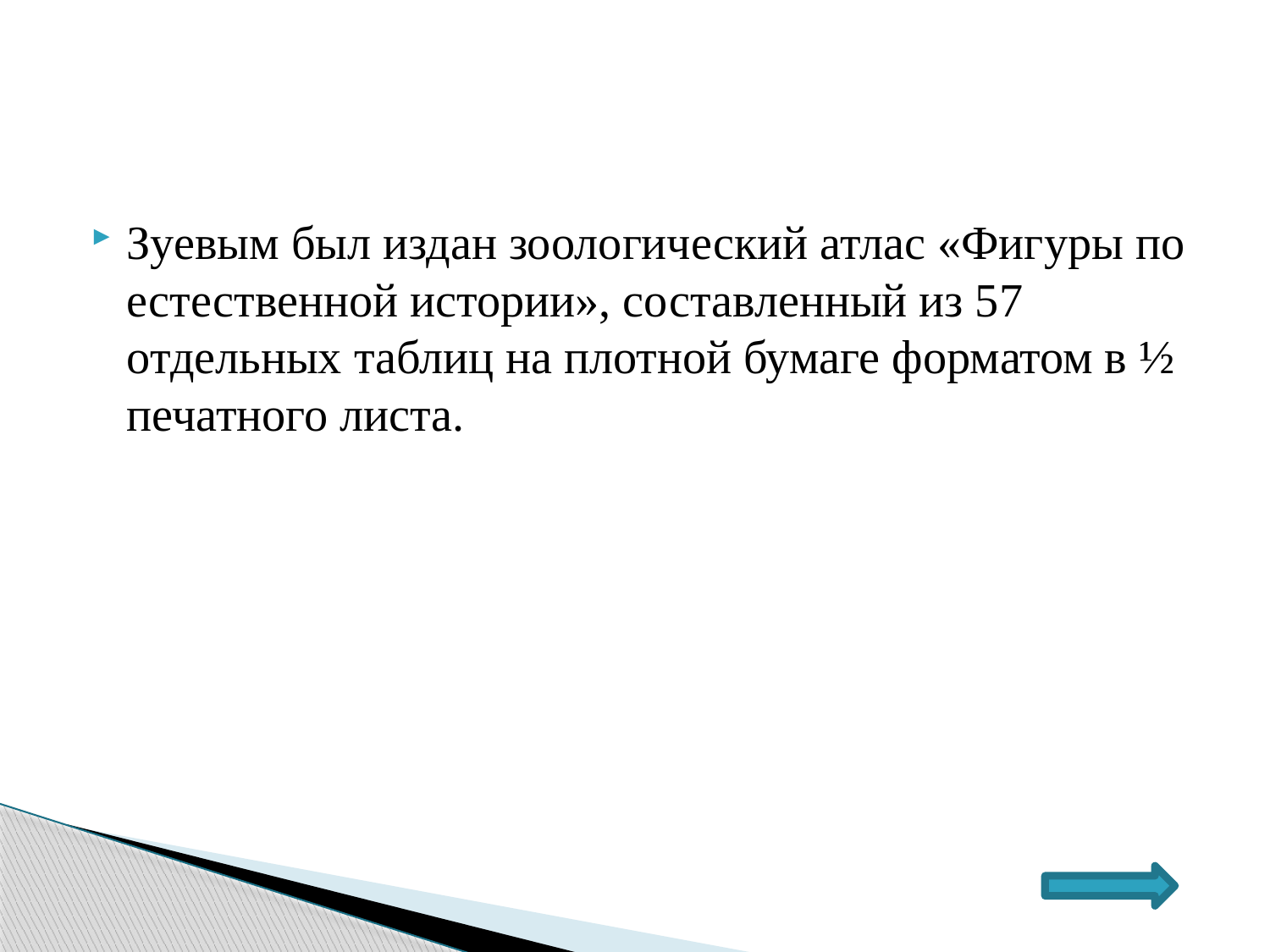

Зуевым был издан зоологический атлас «Фигуры по естественной истории», составленный из 57 отдельных таблиц на плотной бумаге форматом в ½ печатного листа.